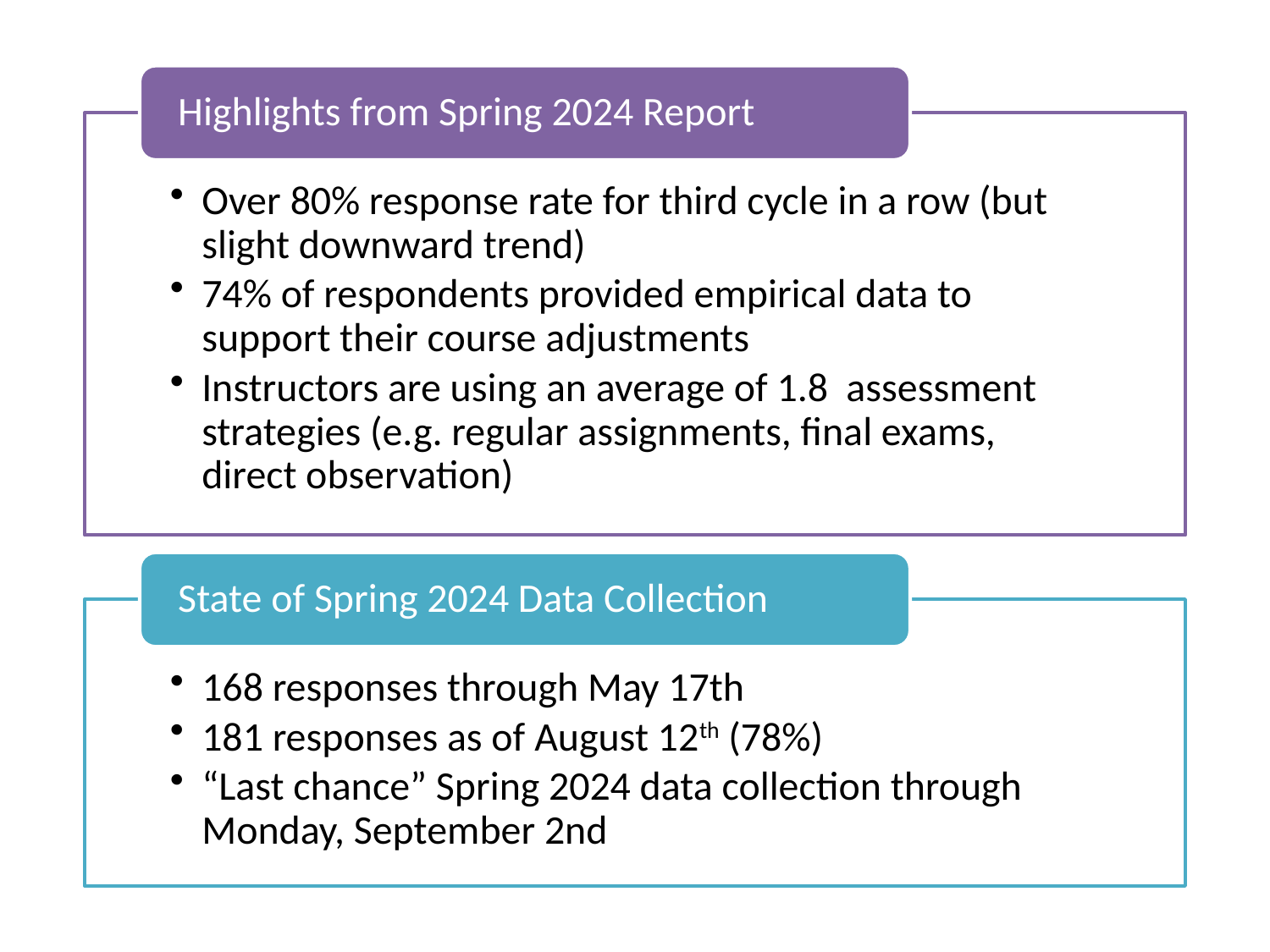

# Current Highlights
Over 80% response rate for third cycle in a row (but slight downward trend)
74% of respondents provided empirical data to support their course adjustments
Instructors are using an average of 1.8  assessment strategies (e.g. regular assignments, final exams, direct observation)
Highlights from Spring 2024 Report
168 responses through May 17th
181 responses as of August 12th (78%)
“Last chance” Spring 2024 data collection through Monday, September 2nd
State of Spring 2024 Data Collection